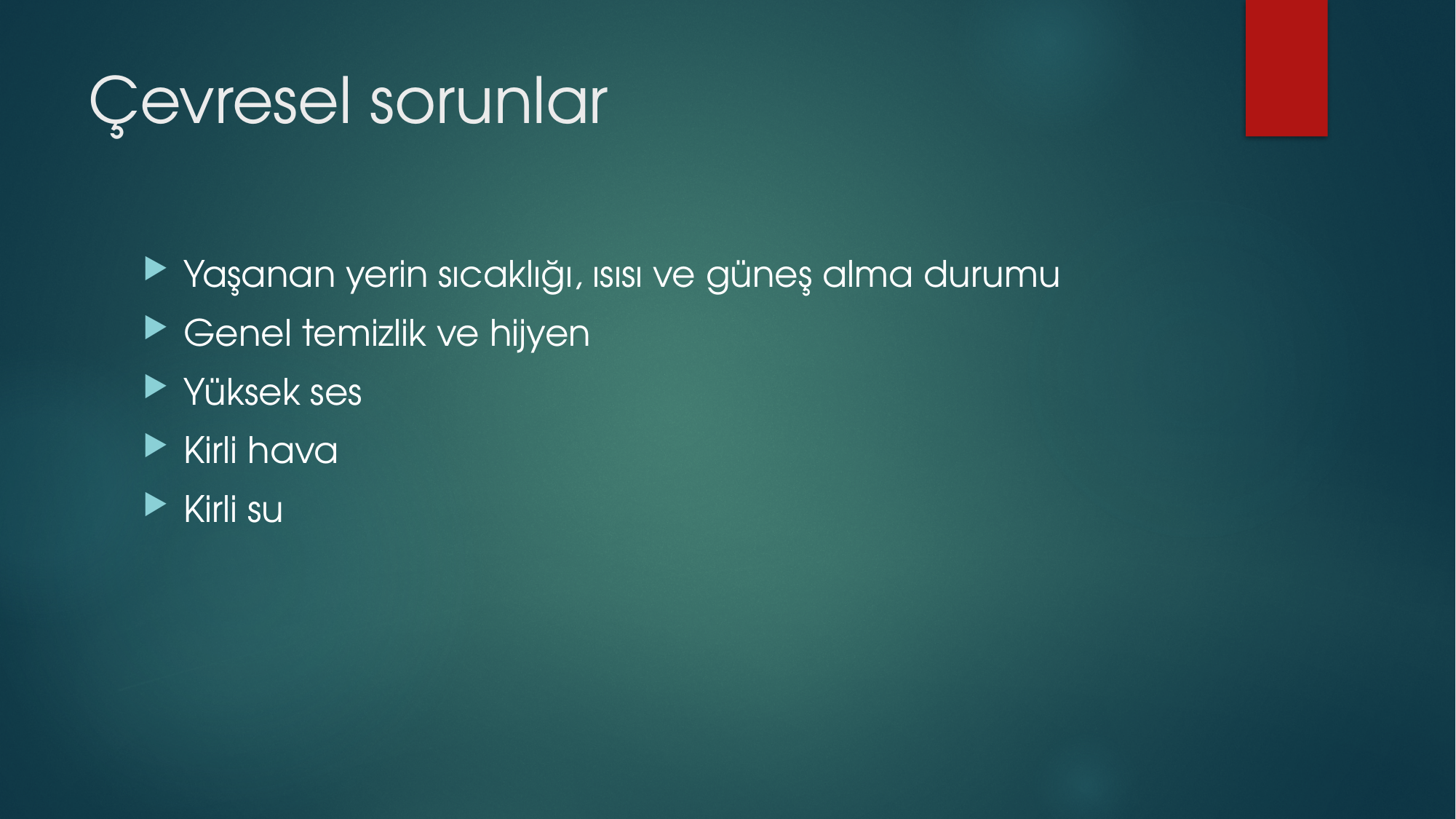

# Çevresel sorunlar
Yaşanan yerin sıcaklığı, ısısı ve güneş alma durumu
Genel temizlik ve hijyen
Yüksek ses
Kirli hava
Kirli su